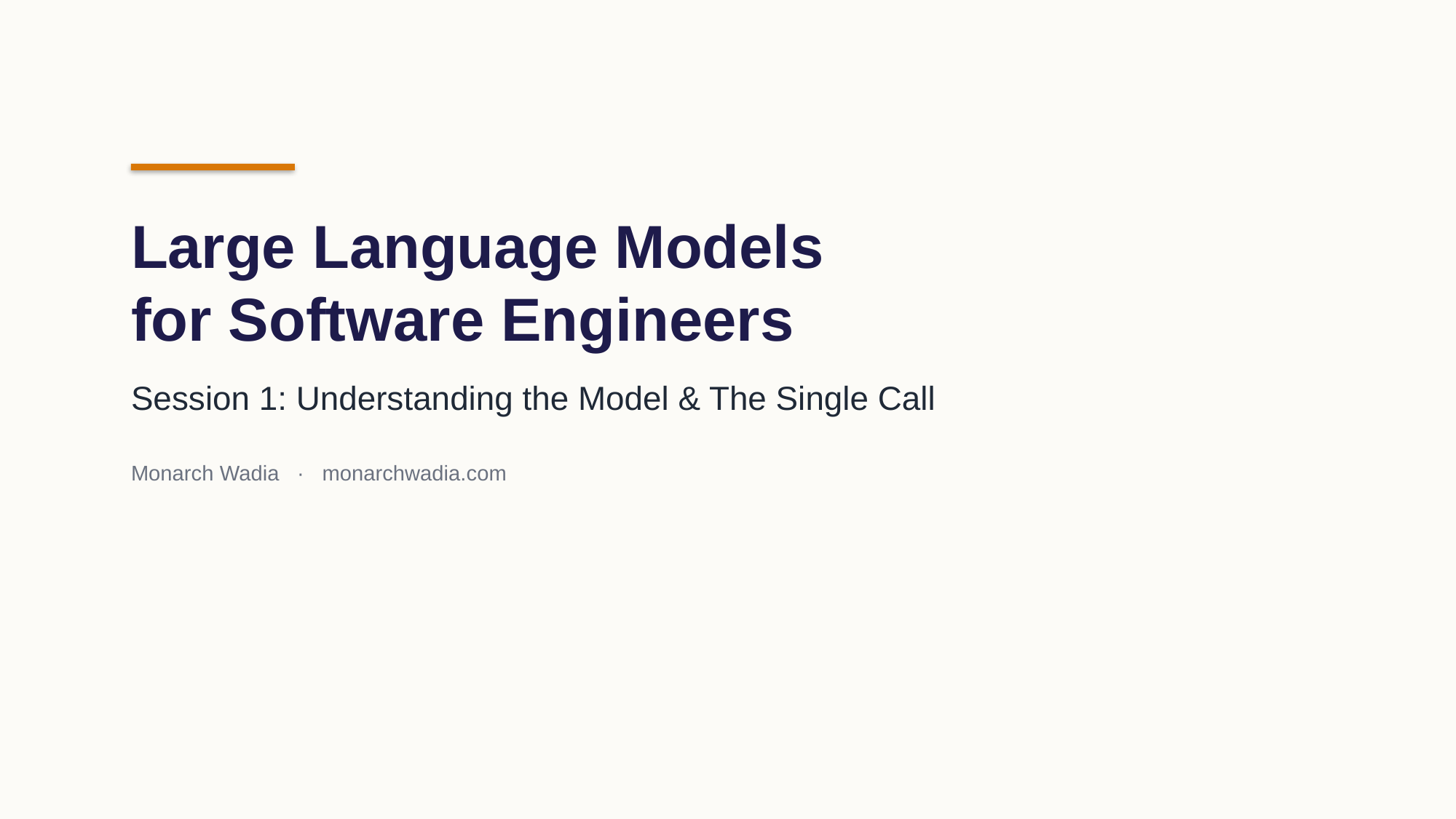

Large Language Models
for Software Engineers
Session 1: Understanding the Model & The Single Call
Monarch Wadia   ·   monarchwadia.com